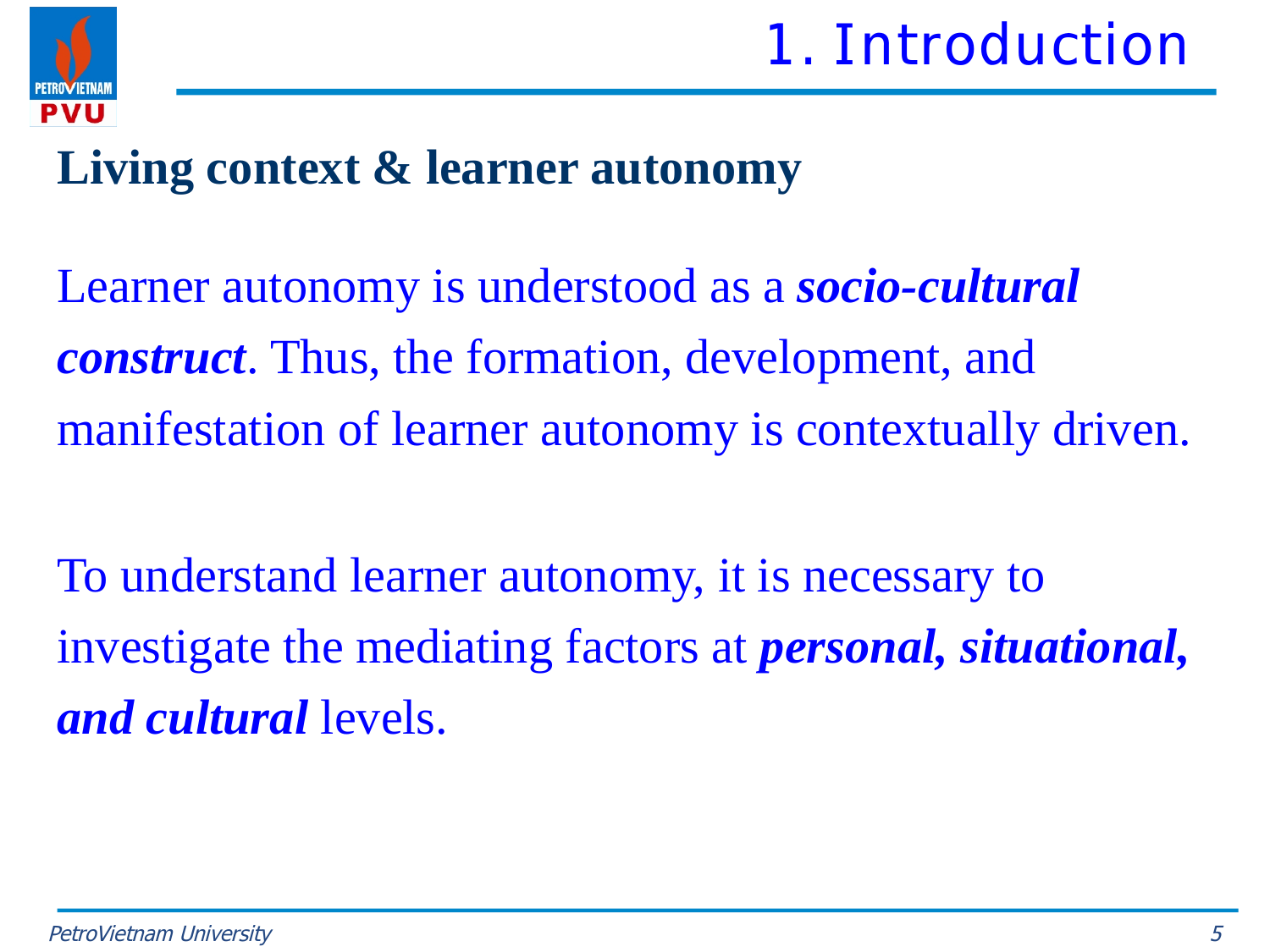

# 1. Introduction
Living context & learner autonomy

Learner autonomy is understood as a socio-cultural construct. Thus, the formation, development, and manifestation of learner autonomy is contextually driven.

To understand learner autonomy, it is necessary to investigate the mediating factors at personal, situational, and cultural levels.
5